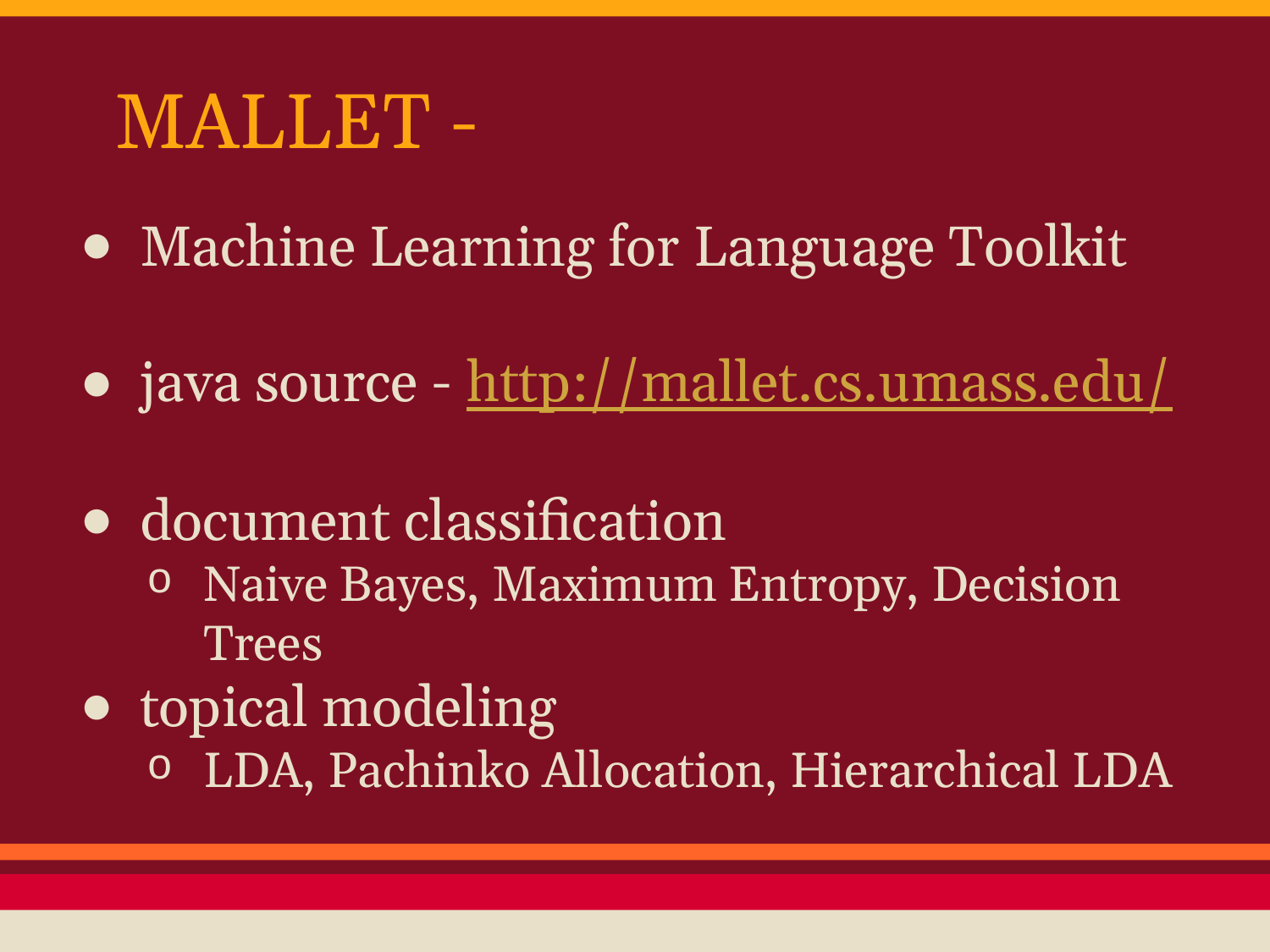

# MALLET -
Machine Learning for Language Toolkit

java source - http://mallet.cs.umass.edu/

document classification
Naive Bayes, Maximum Entropy, Decision Trees
topical modeling
LDA, Pachinko Allocation, Hierarchical LDA